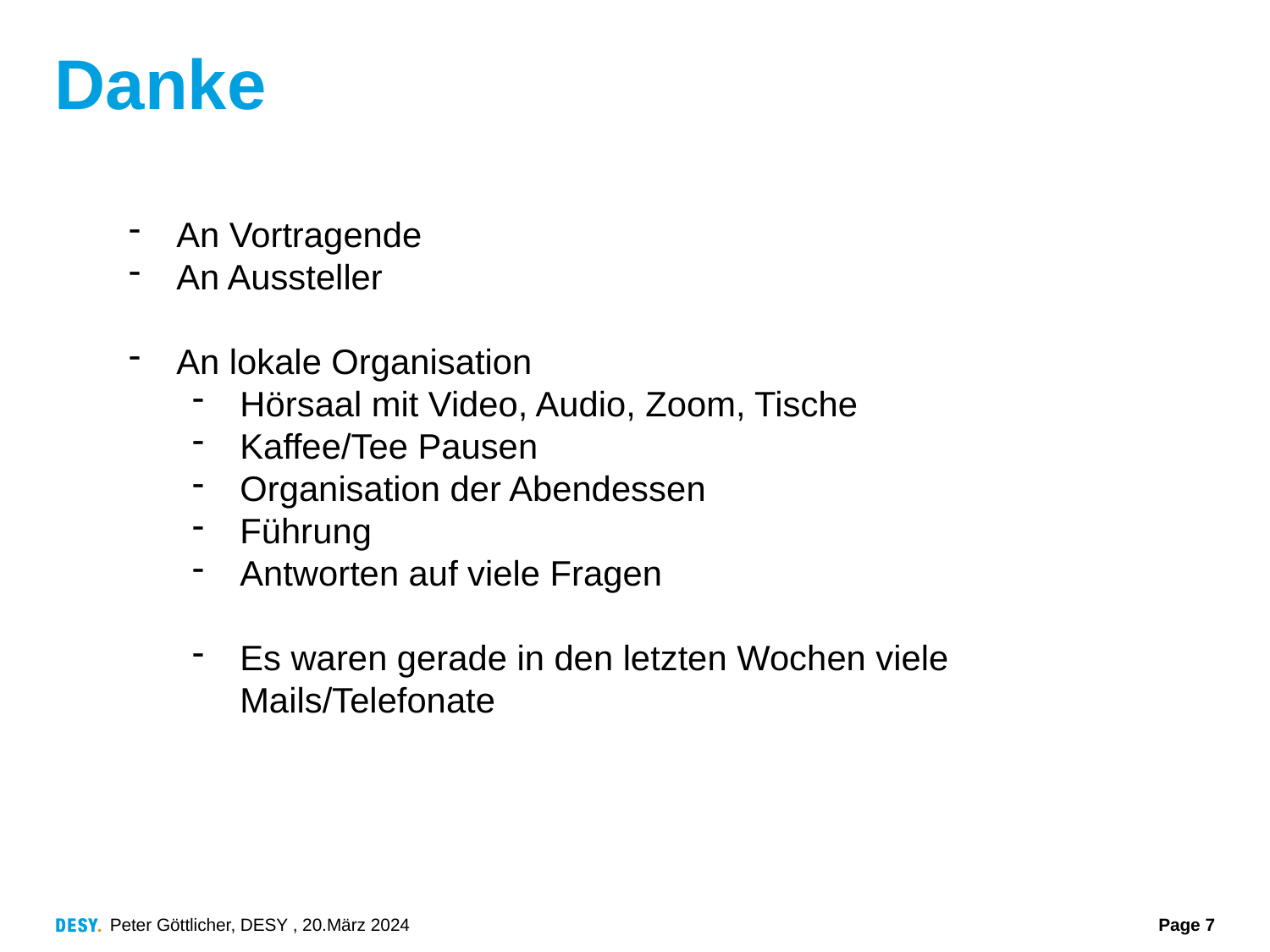

# Danke
An Vortragende
An Aussteller

An lokale Organisation
Hörsaal mit Video, Audio, Zoom, Tische
Kaffee/Tee Pausen
Organisation der Abendessen
Führung
Antworten auf viele Fragen

Es waren gerade in den letzten Wochen viele Mails/Telefonate
Peter Göttlicher, DESY , 20.März 2024